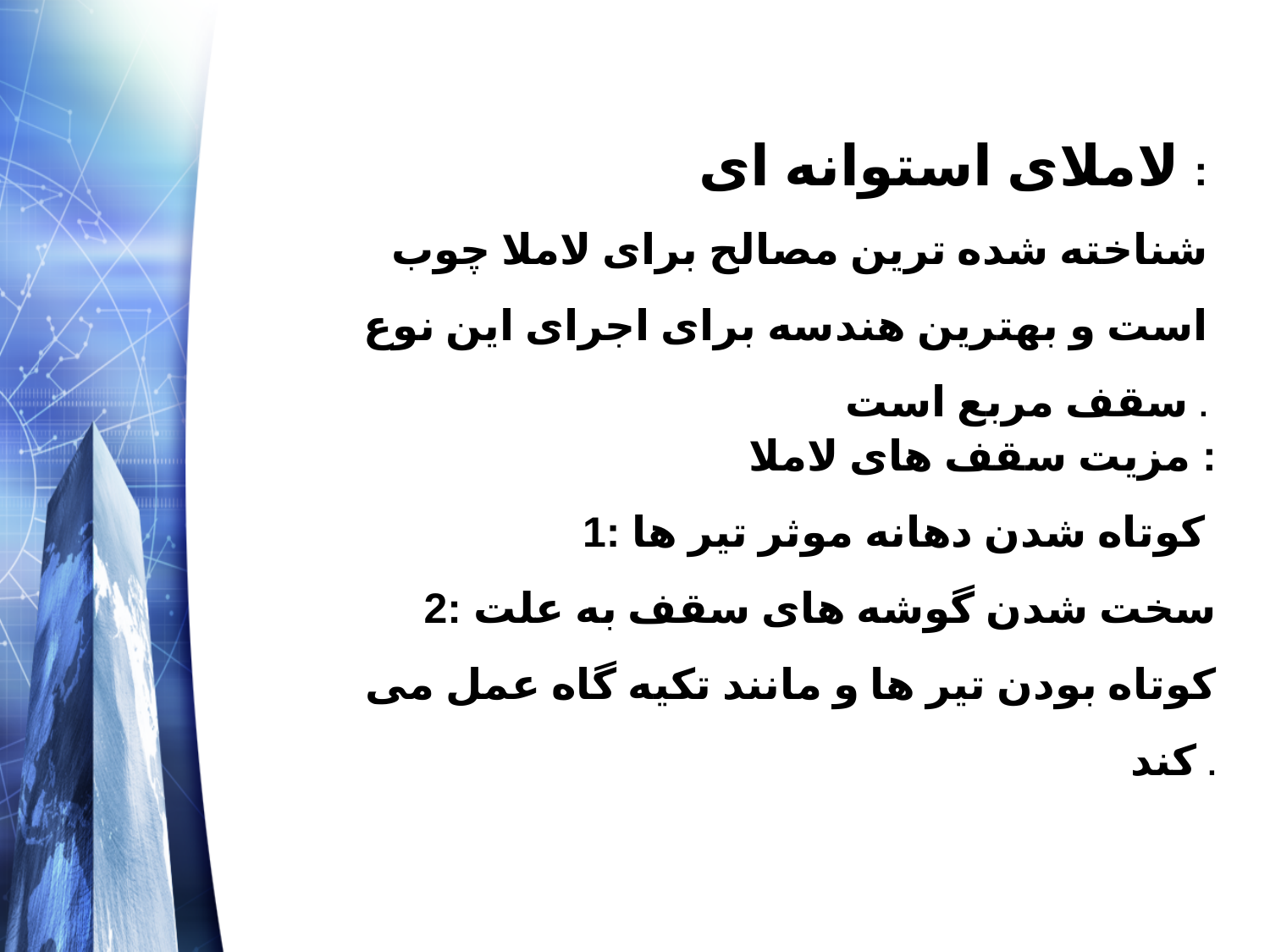

لاملای استوانه ای :
شناخته شده ترین مصالح برای لاملا چوب است و بهترین هندسه برای اجرای این نوع سقف مربع است .
مزیت سقف های لاملا :
1: کوتاه شدن دهانه موثر تیر ها
2: سخت شدن گوشه های سقف به علت کوتاه بودن تیر ها و مانند تکیه گاه عمل می کند .